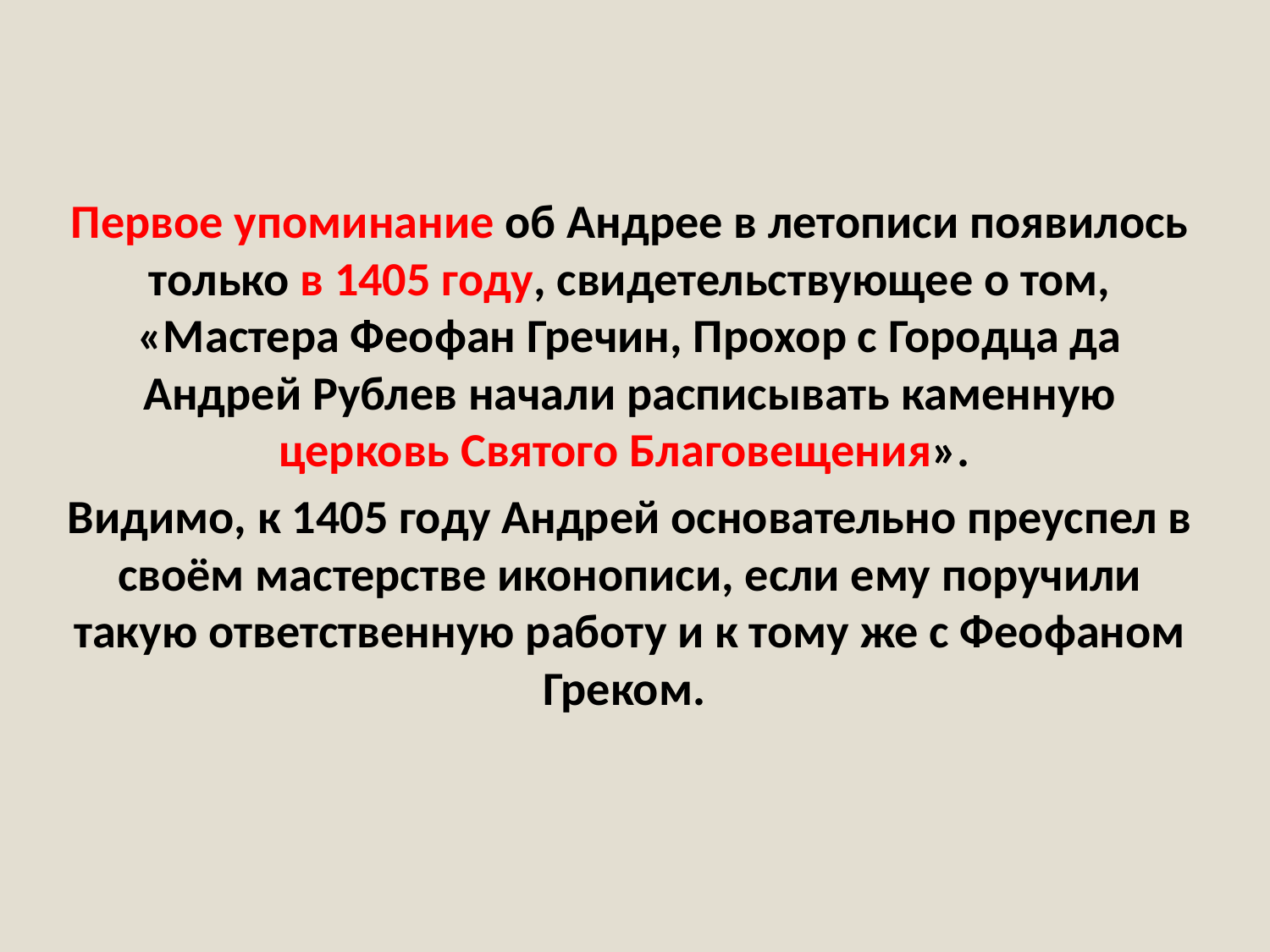

Первое упоминание об Андрее в летописи появилось только в 1405 году, свидетельствующее о том, «Мастера Феофан Гречин, Прохор с Городца да Андрей Рублев начали расписывать каменную церковь Святого Благовещения».
Видимо, к 1405 году Андрей основательно преуспел в своём мастерстве иконописи, если ему поручили такую ответственную работу и к тому же с Феофаном Греком.